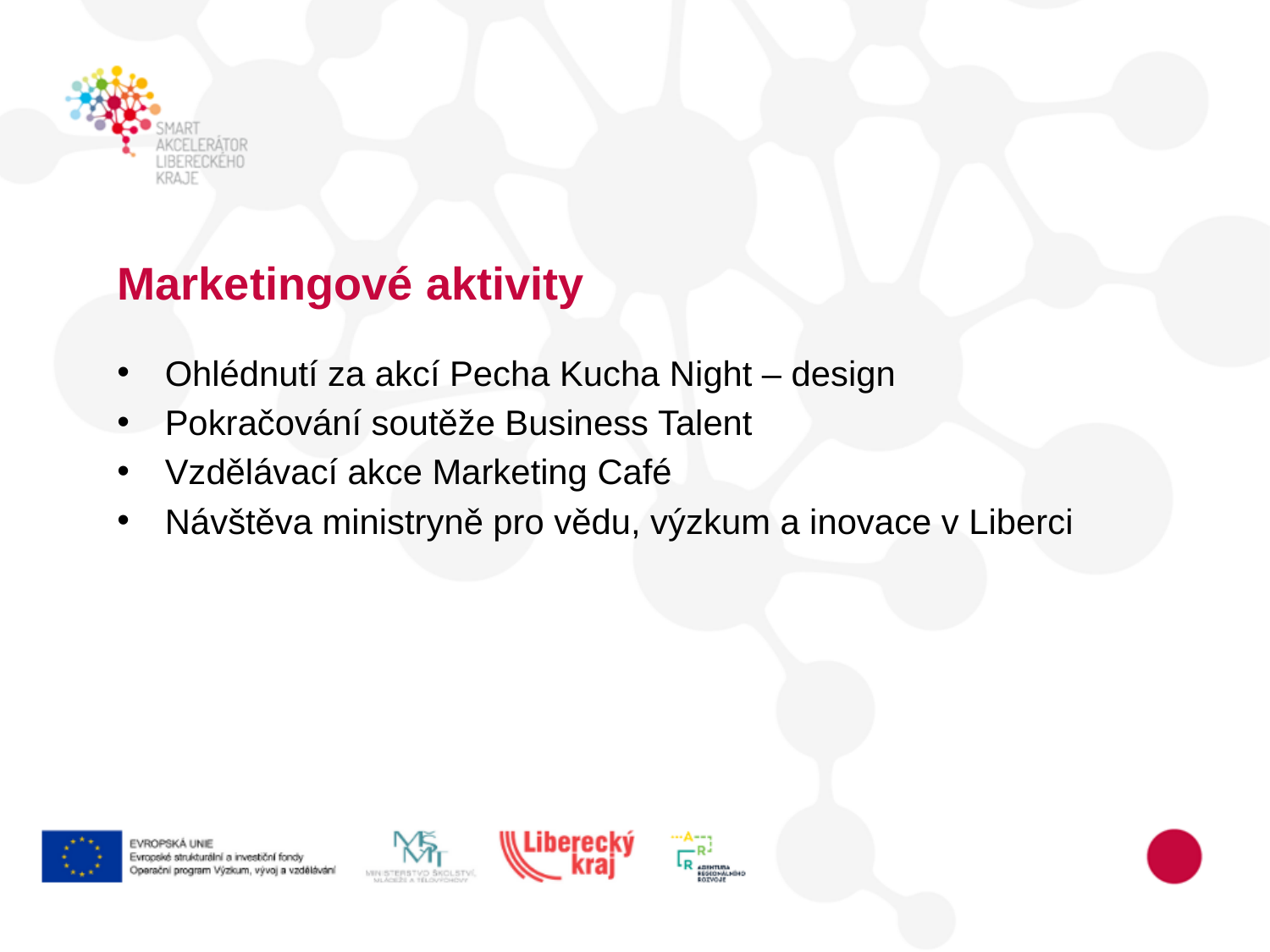

# Marketingové aktivity
Ohlédnutí za akcí Pecha Kucha Night – design
Pokračování soutěže Business Talent
Vzdělávací akce Marketing Café
Návštěva ministryně pro vědu, výzkum a inovace v Liberci